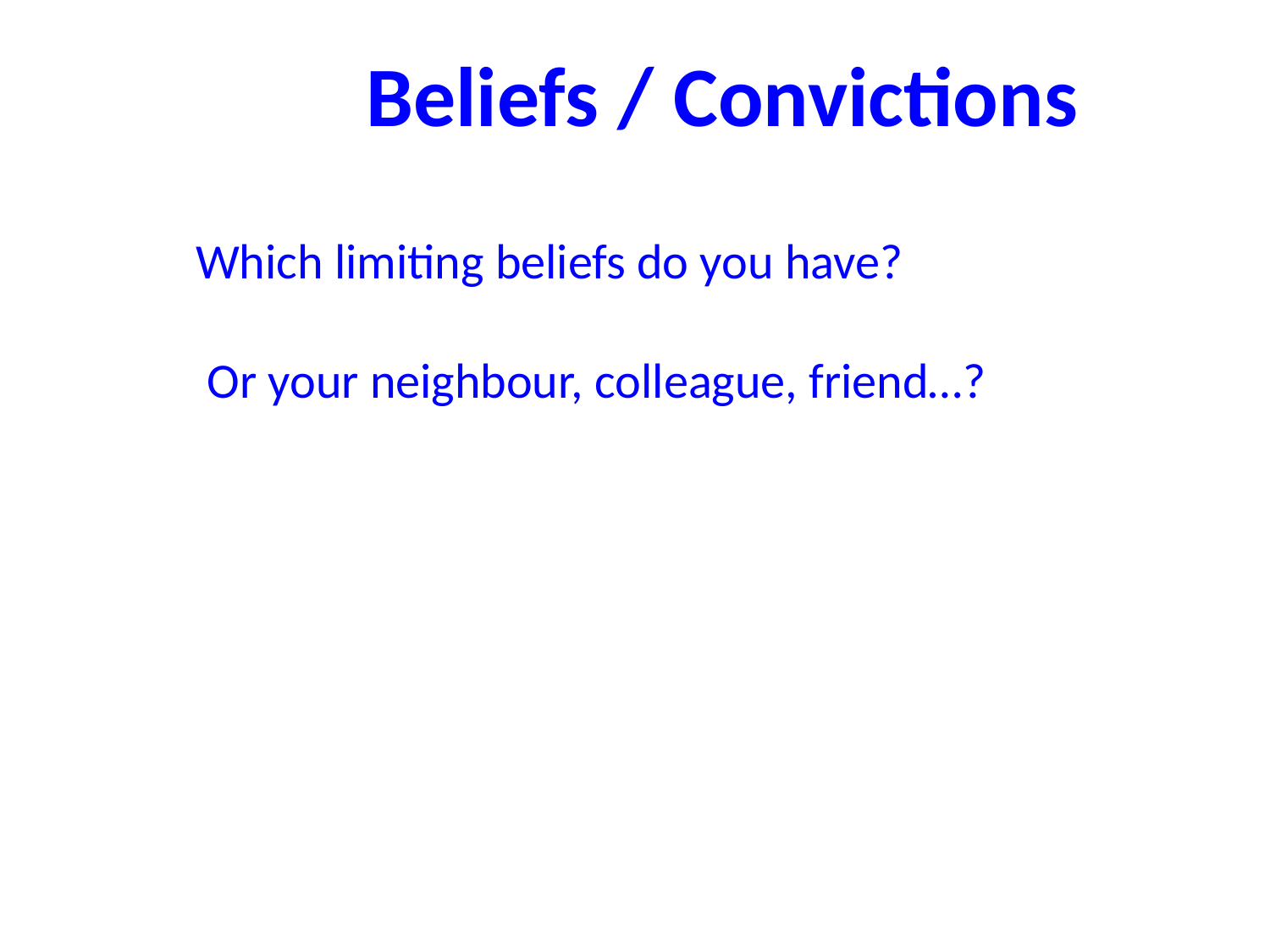

Beliefs / Convictions
Which limiting beliefs do you have?

 Or your neighbour, colleague, friend…?